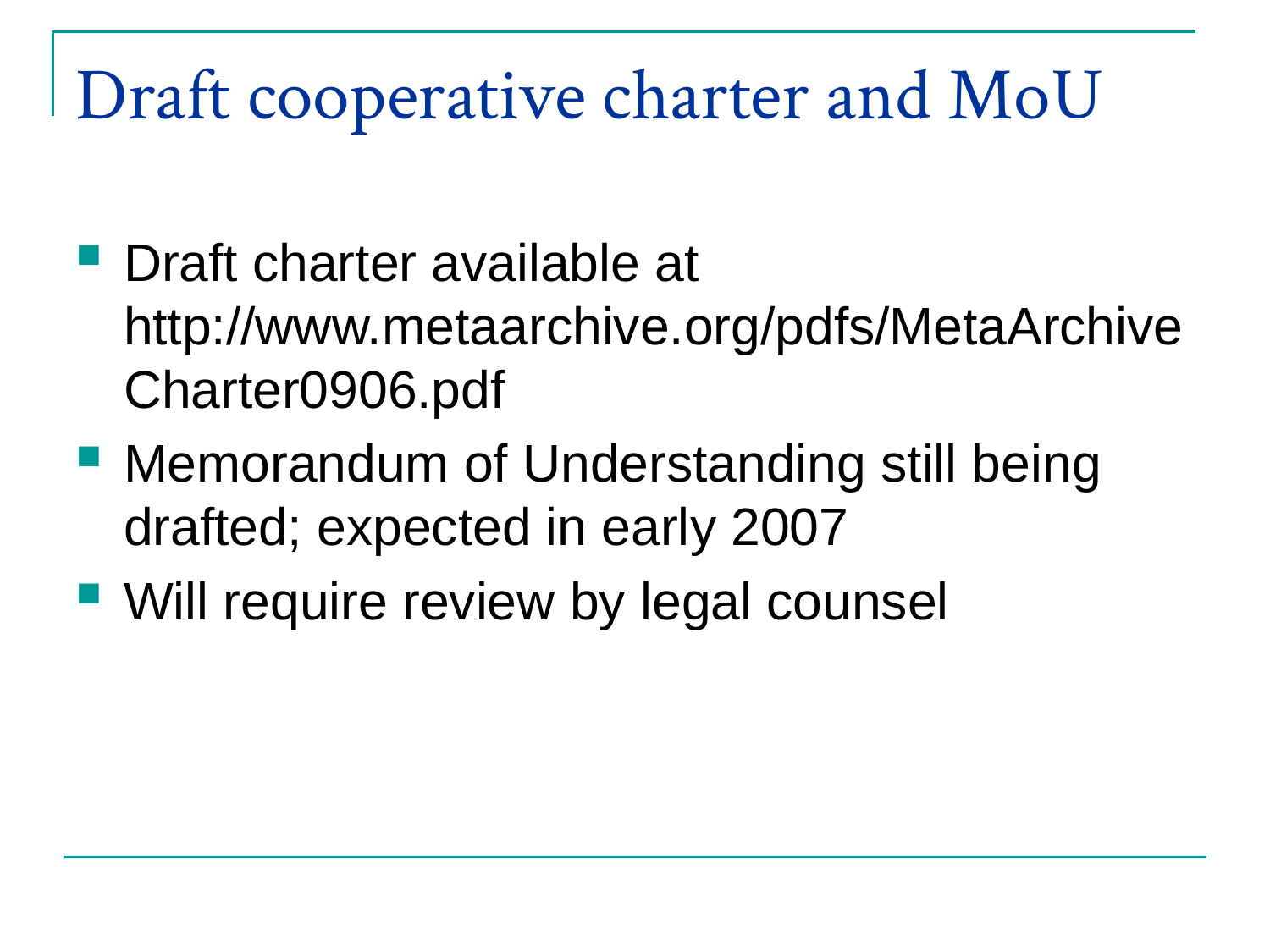

# Draft cooperative charter and MoU
Draft charter available at http://www.metaarchive.org/pdfs/MetaArchiveCharter0906.pdf
Memorandum of Understanding still being drafted; expected in early 2007
Will require review by legal counsel